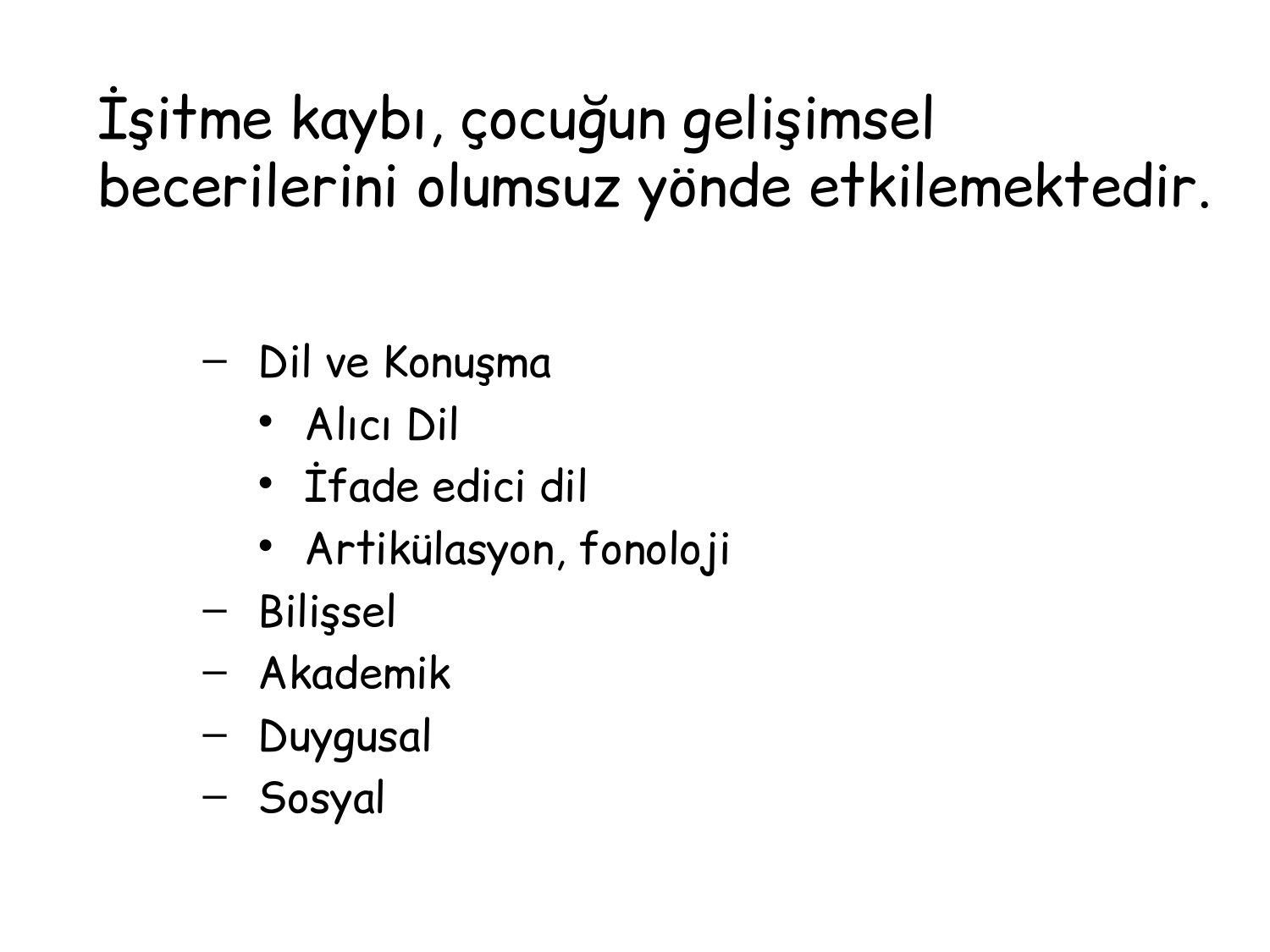

# İşitme kaybı, çocuğun gelişimsel becerilerini olumsuz yönde etkilemektedir.

Dil ve Konuşma
Alıcı Dil
İfade edici dil
Artikülasyon, fonoloji
Bilişsel
Akademik
Duygusal
Sosyal